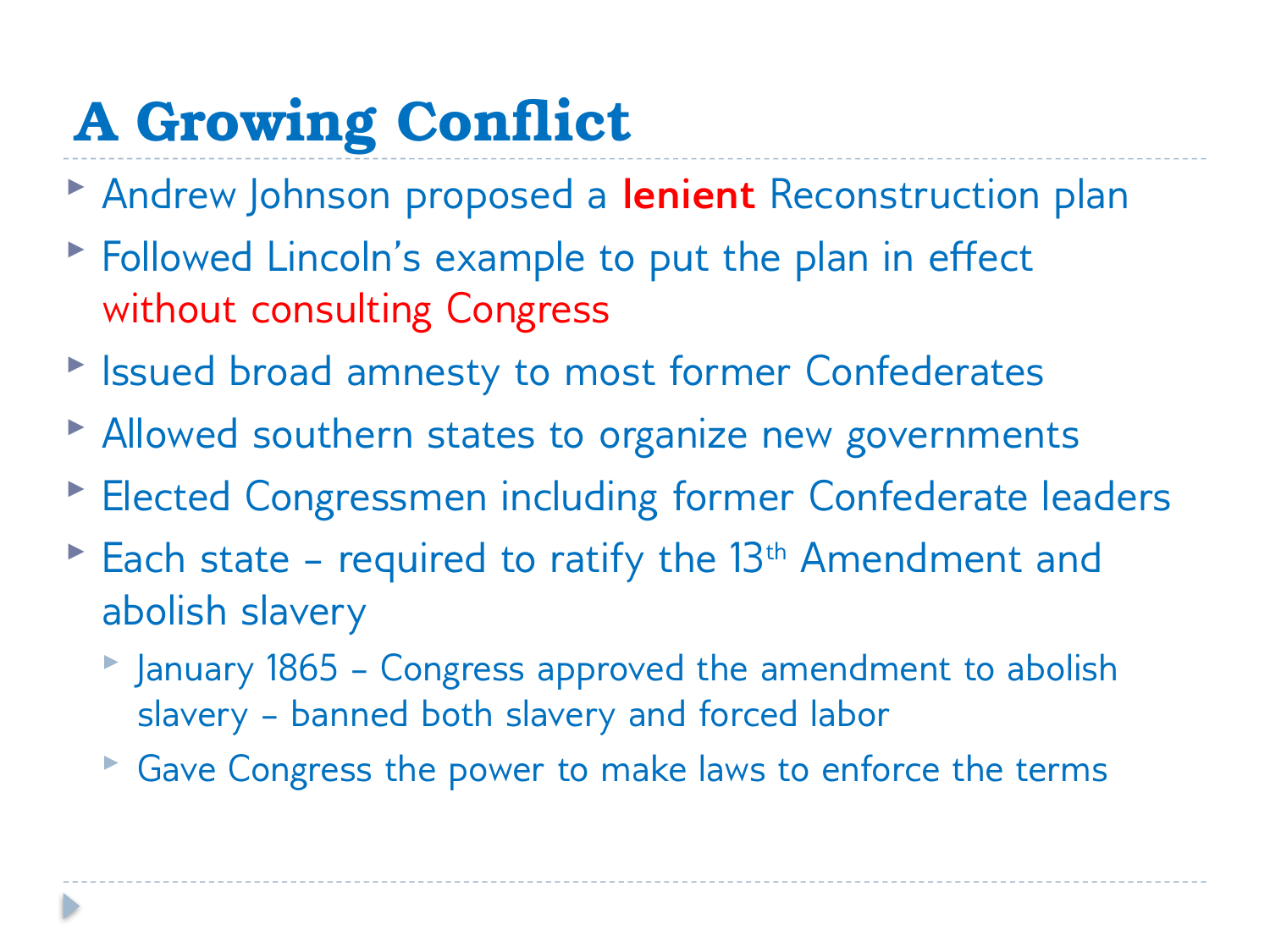

# A Growing Conflict
Andrew Johnson proposed a lenient Reconstruction plan
Followed Lincoln’s example to put the plan in effect without consulting Congress
Issued broad amnesty to most former Confederates
Allowed southern states to organize new governments
Elected Congressmen including former Confederate leaders
Each state – required to ratify the 13th Amendment and abolish slavery
January 1865 – Congress approved the amendment to abolish slavery – banned both slavery and forced labor
Gave Congress the power to make laws to enforce the terms